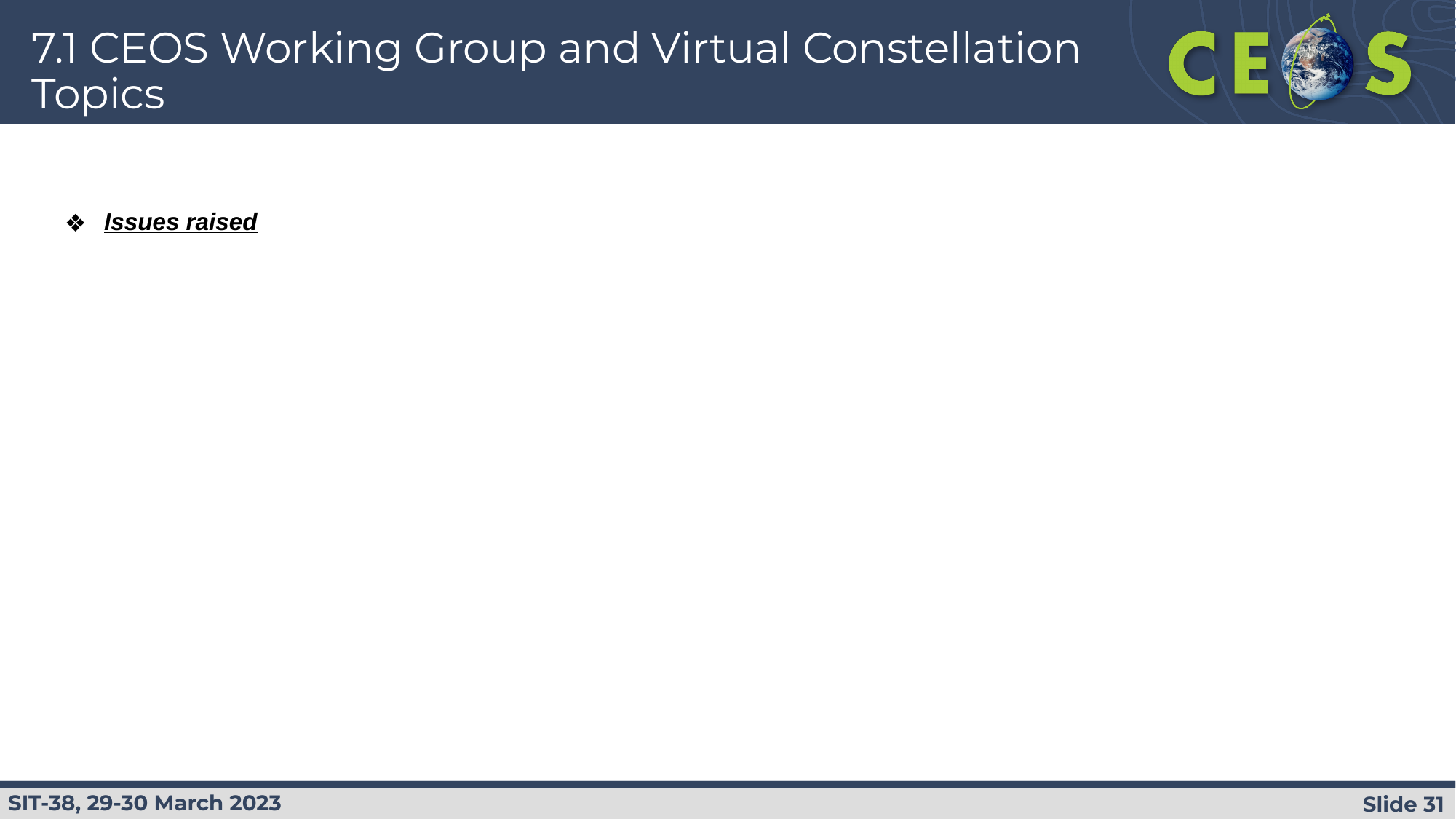

# 7.1 CEOS Working Group and Virtual Constellation Topics
Issues raised